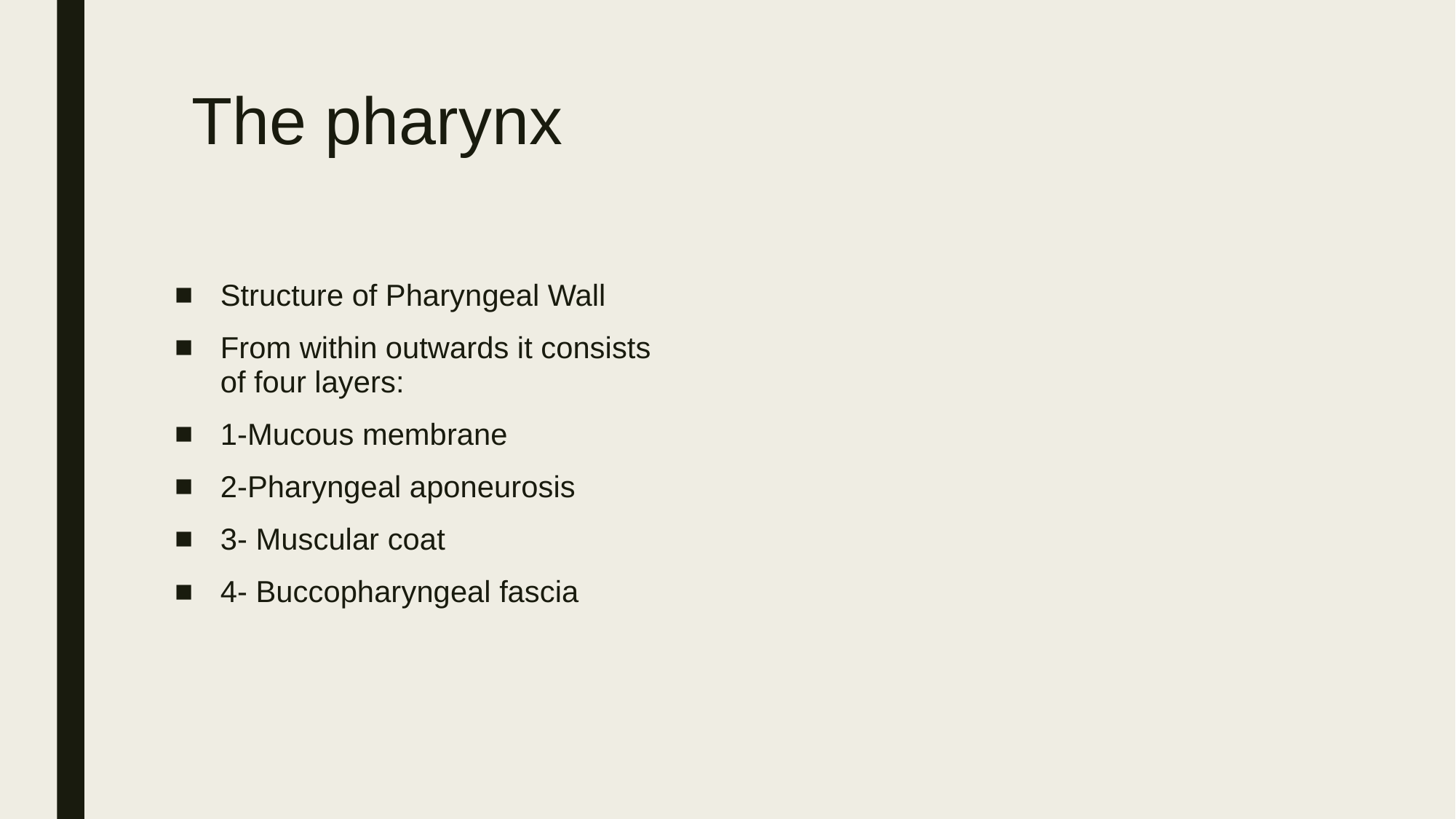

# The pharynx
Structure of Pharyngeal Wall
From within outwards it consists of four layers:
1-Mucous membrane
2-Pharyngeal aponeurosis
3- Muscular coat
4- Buccopharyngeal fascia